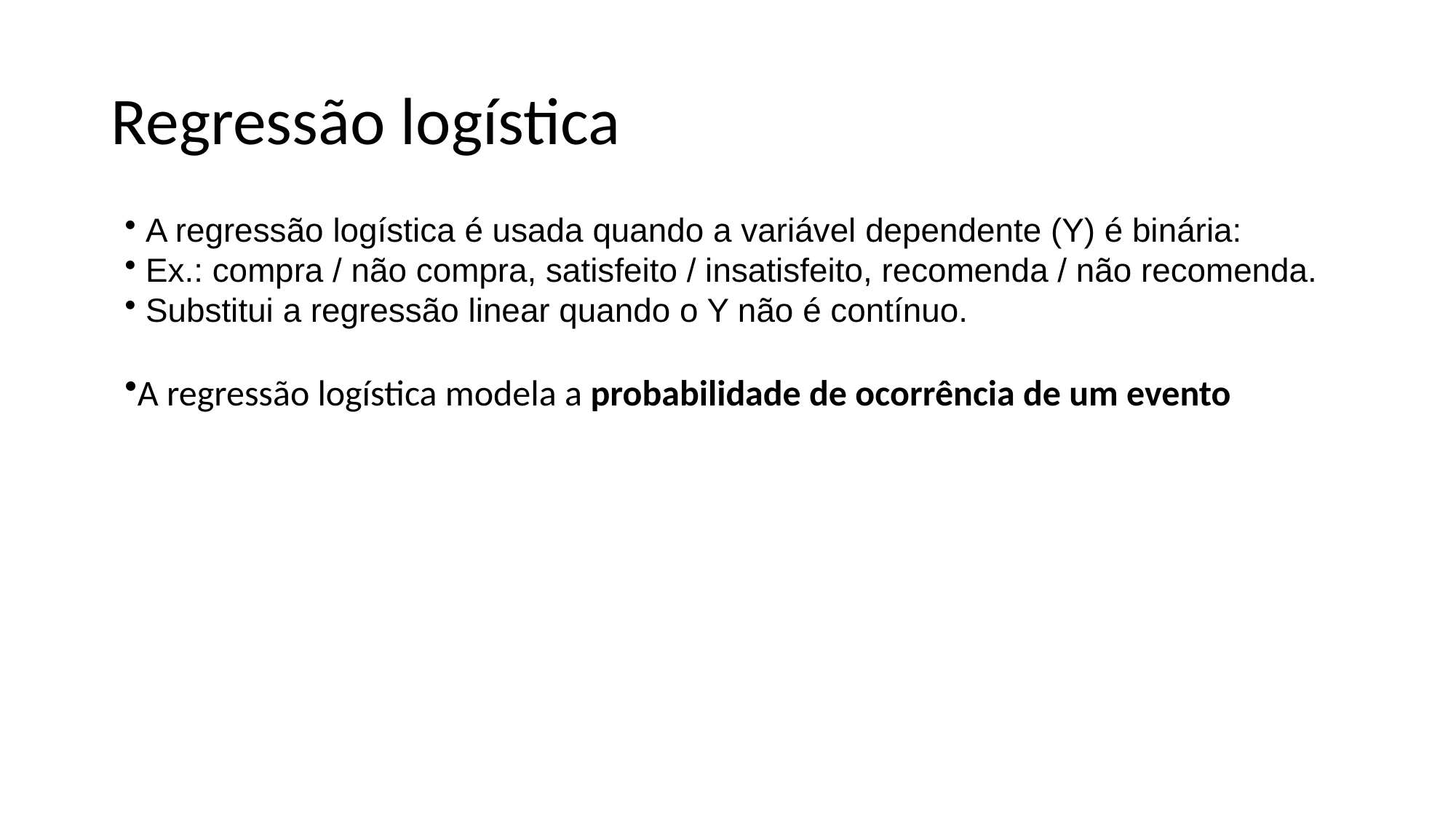

# Regressão logística
 A regressão logística é usada quando a variável dependente (Y) é binária:
 Ex.: compra / não compra, satisfeito / insatisfeito, recomenda / não recomenda.
 Substitui a regressão linear quando o Y não é contínuo.

A regressão logística modela a probabilidade de ocorrência de um evento